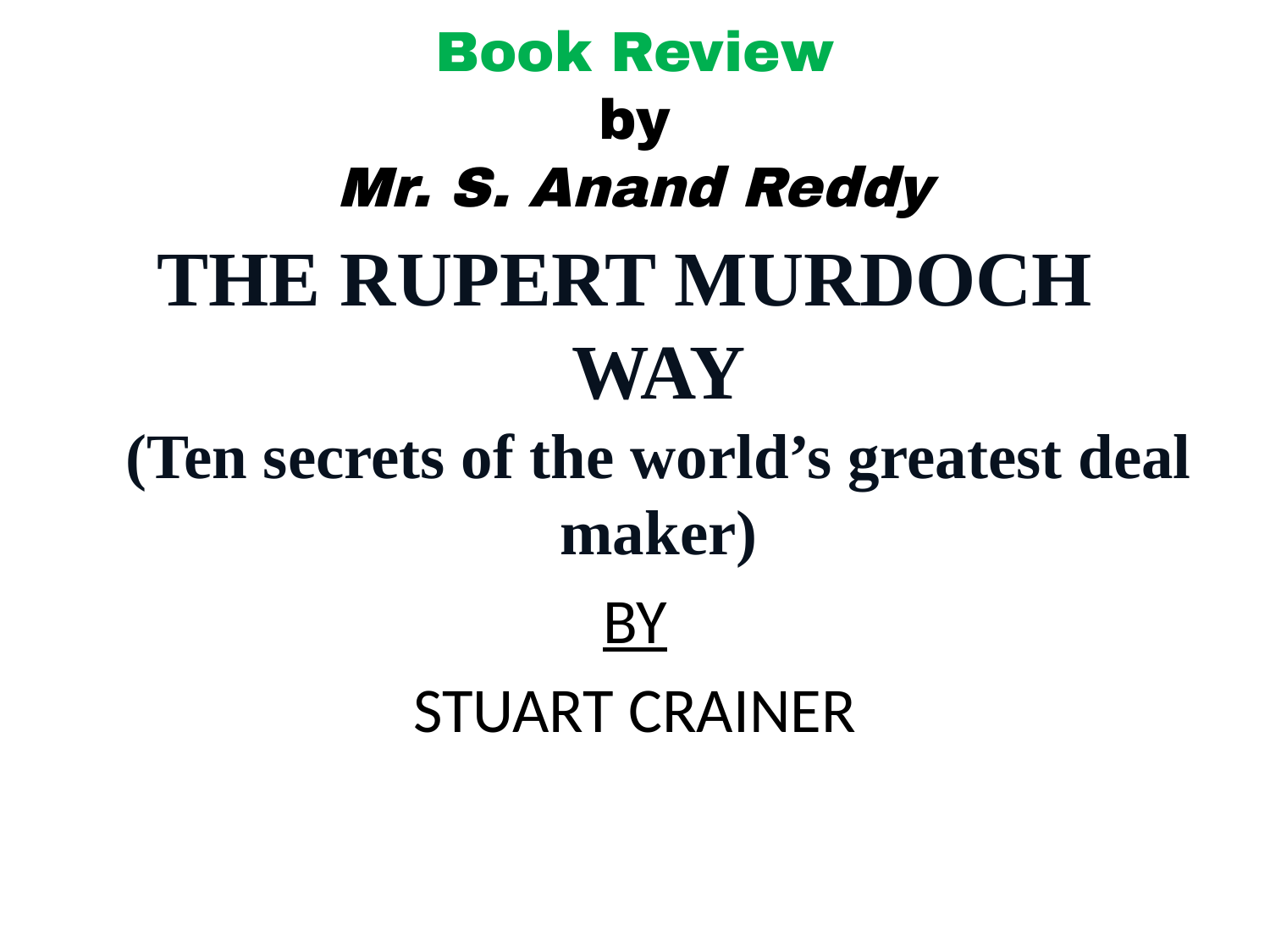

# Book Review by Mr. S. Anand Reddy
THE RUPERT MURDOCH
WAY
(Ten secrets of the world’s greatest deal maker)
BY
STUART CRAINER